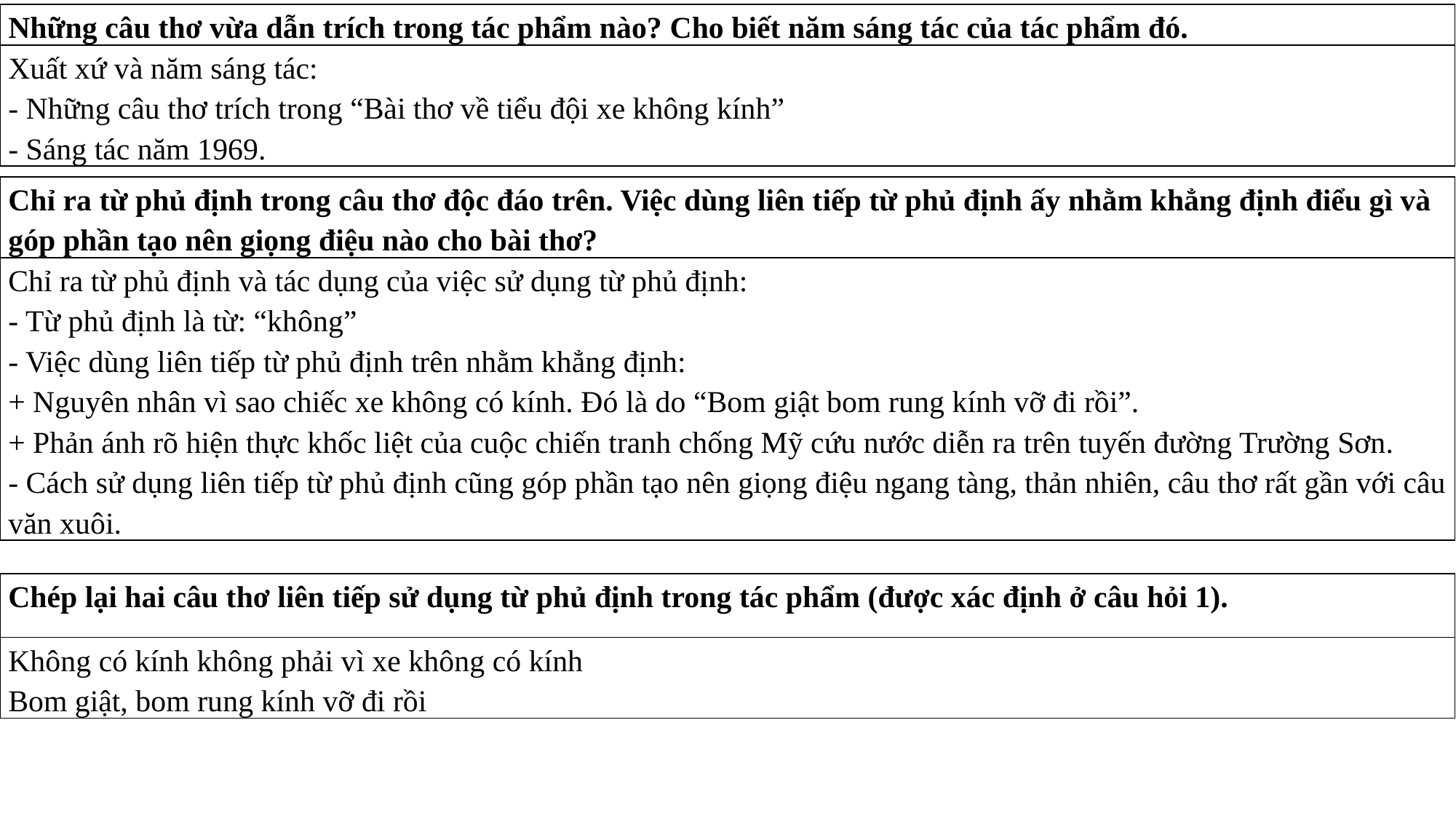

| Những câu thơ vừa dẫn trích trong tác phẩm nào? Cho biết năm sáng tác của tác phẩm đó. |
| --- |
| Xuất xứ và năm sáng tác: - Những câu thơ trích trong “Bài thơ về tiểu đội xe không kính” - Sáng tác năm 1969. |
| Chỉ ra từ phủ định trong câu thơ độc đáo trên. Việc dùng liên tiếp từ phủ định ấy nhằm khẳng định điểu gì và góp phần tạo nên giọng điệu nào cho bài thơ? |
| --- |
| Chỉ ra từ phủ định và tác dụng của việc sử dụng từ phủ định: - Từ phủ định là từ: “không” - Việc dùng liên tiếp từ phủ định trên nhằm khẳng định: + Nguyên nhân vì sao chiếc xe không có kính. Đó là do “Bom giật bom rung kính vỡ đi rồi”. + Phản ánh rõ hiện thực khốc liệt của cuộc chiến tranh chống Mỹ cứu nước diễn ra trên tuyến đường Trường Sơn. - Cách sử dụng liên tiếp từ phủ định cũng góp phần tạo nên giọng điệu ngang tàng, thản nhiên, câu thơ rất gần với câu văn xuôi. |
| Chép lại hai câu thơ liên tiếp sử dụng từ phủ định trong tác phẩm (được xác định ở câu hỏi 1). |
| --- |
| Không có kính không phải vì xe không có kính Bom giật, bom rung kính vỡ đi rồi |